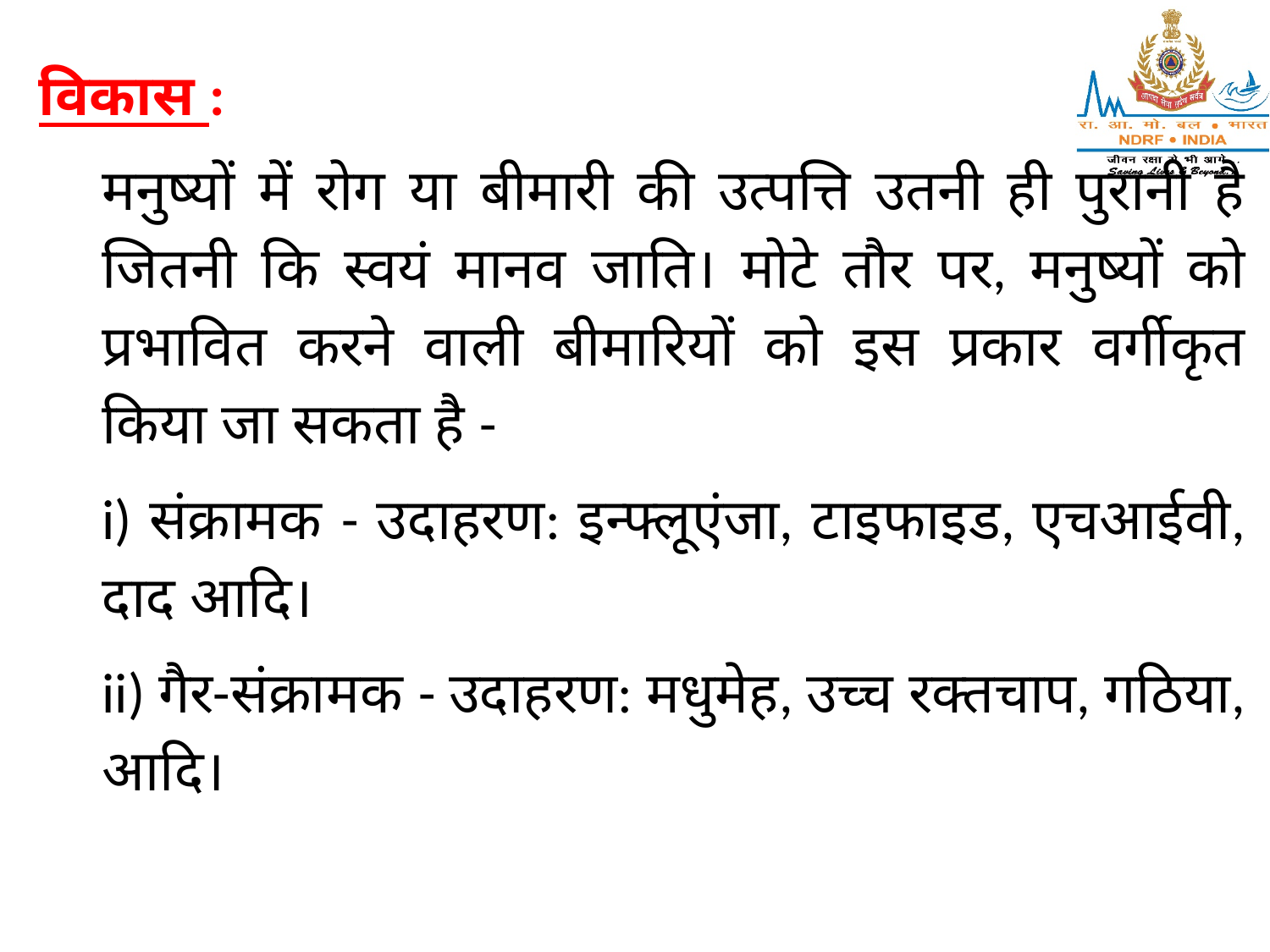

विकास :
मनुष्यों में रोग या बीमारी की उत्पत्ति उतनी ही पुरानी है जितनी कि स्वयं मानव जाति। मोटे तौर पर, मनुष्यों को प्रभावित करने वाली बीमारियों को इस प्रकार वर्गीकृत किया जा सकता है -
i) संक्रामक - उदाहरण: इन्फ्लूएंजा, टाइफाइड, एचआईवी, दाद आदि।
ii) गैर-संक्रामक - उदाहरण: मधुमेह, उच्च रक्तचाप, गठिया, आदि।